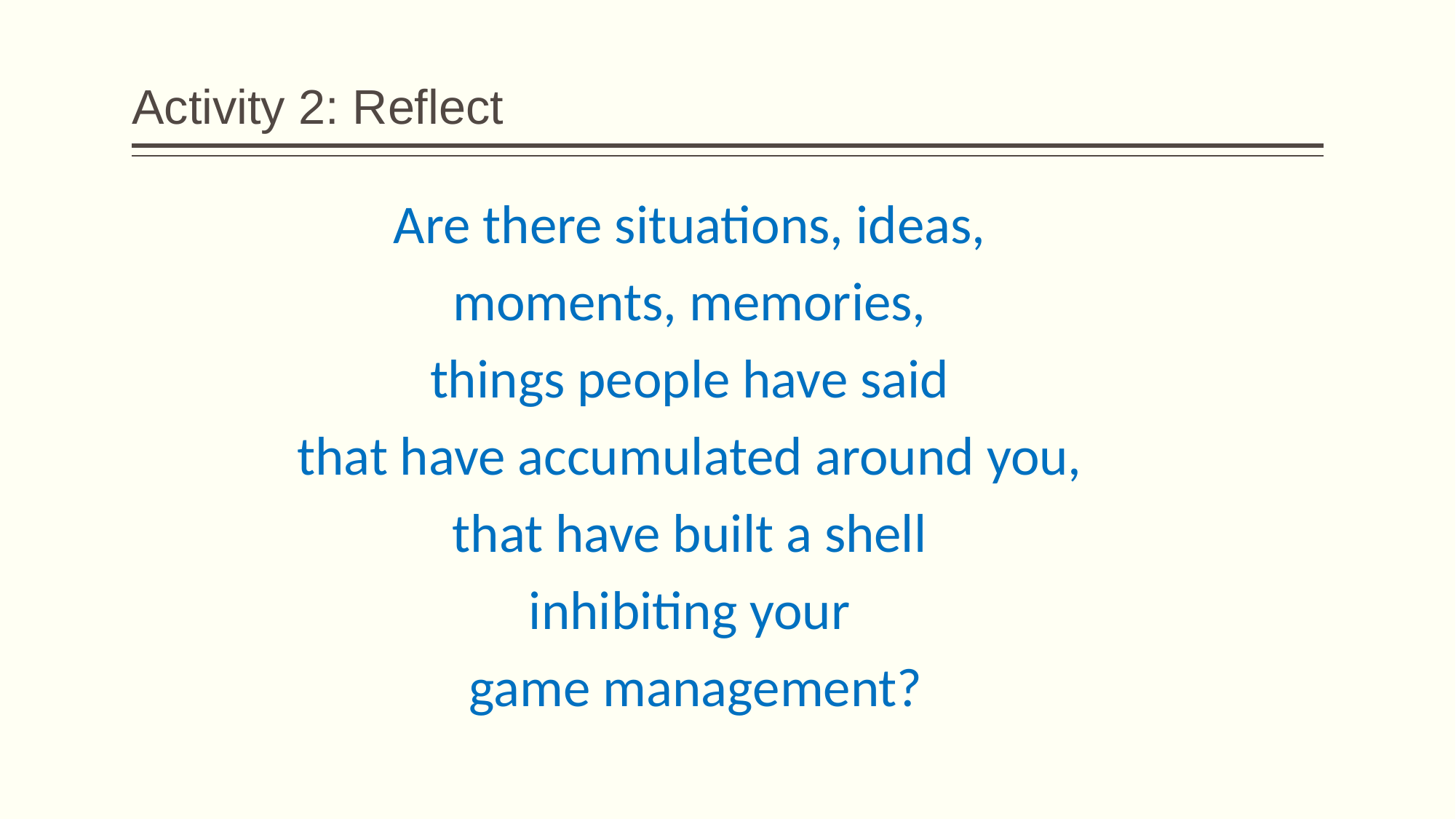

# Activity 2: Reflect
Are there situations, ideas,
moments, memories,
things people have said
that have accumulated around you,
that have built a shell
inhibiting your
game management?